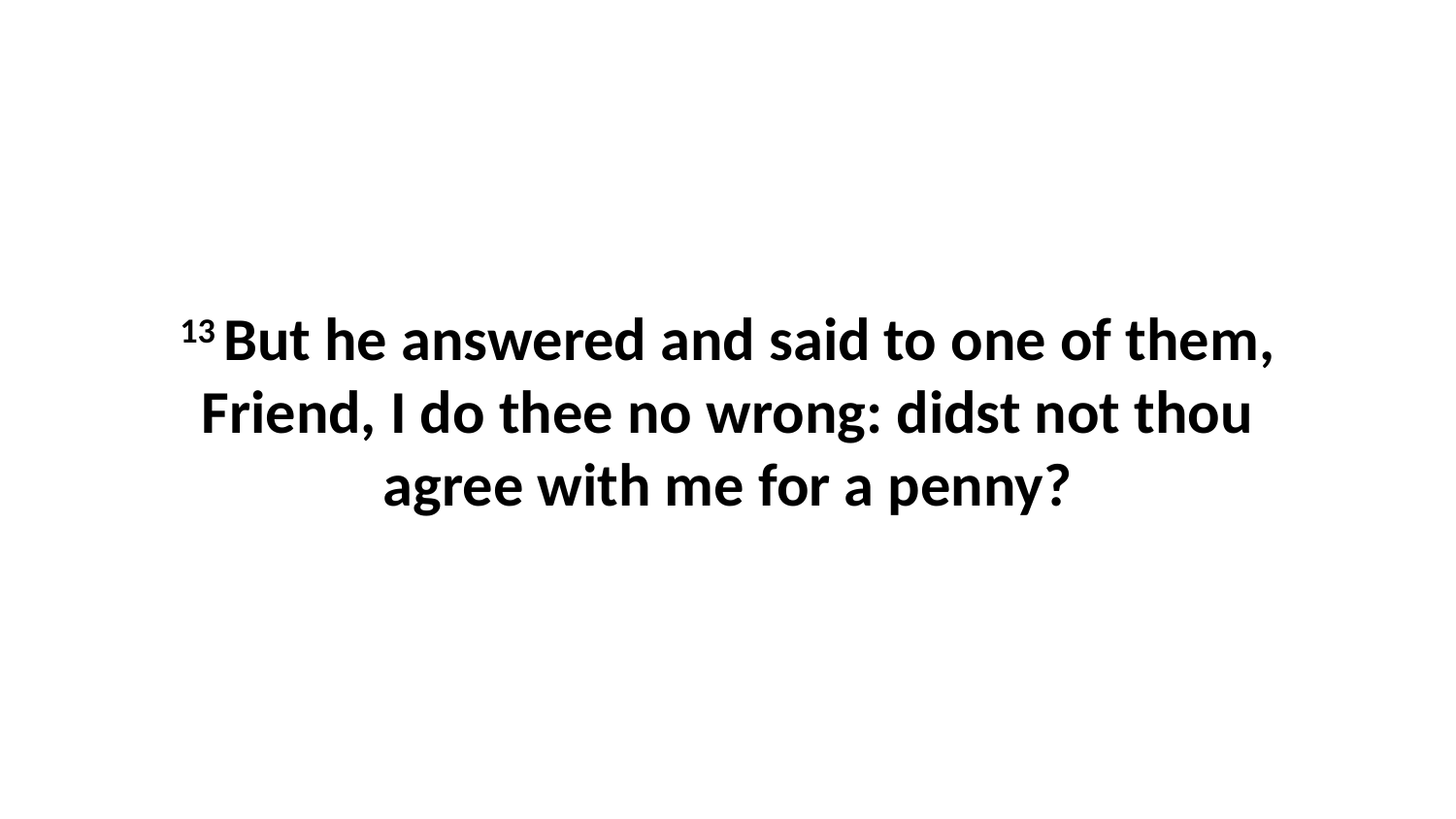

13 But he answered and said to one of them, Friend, I do thee no wrong: didst not thou agree with me for a penny?